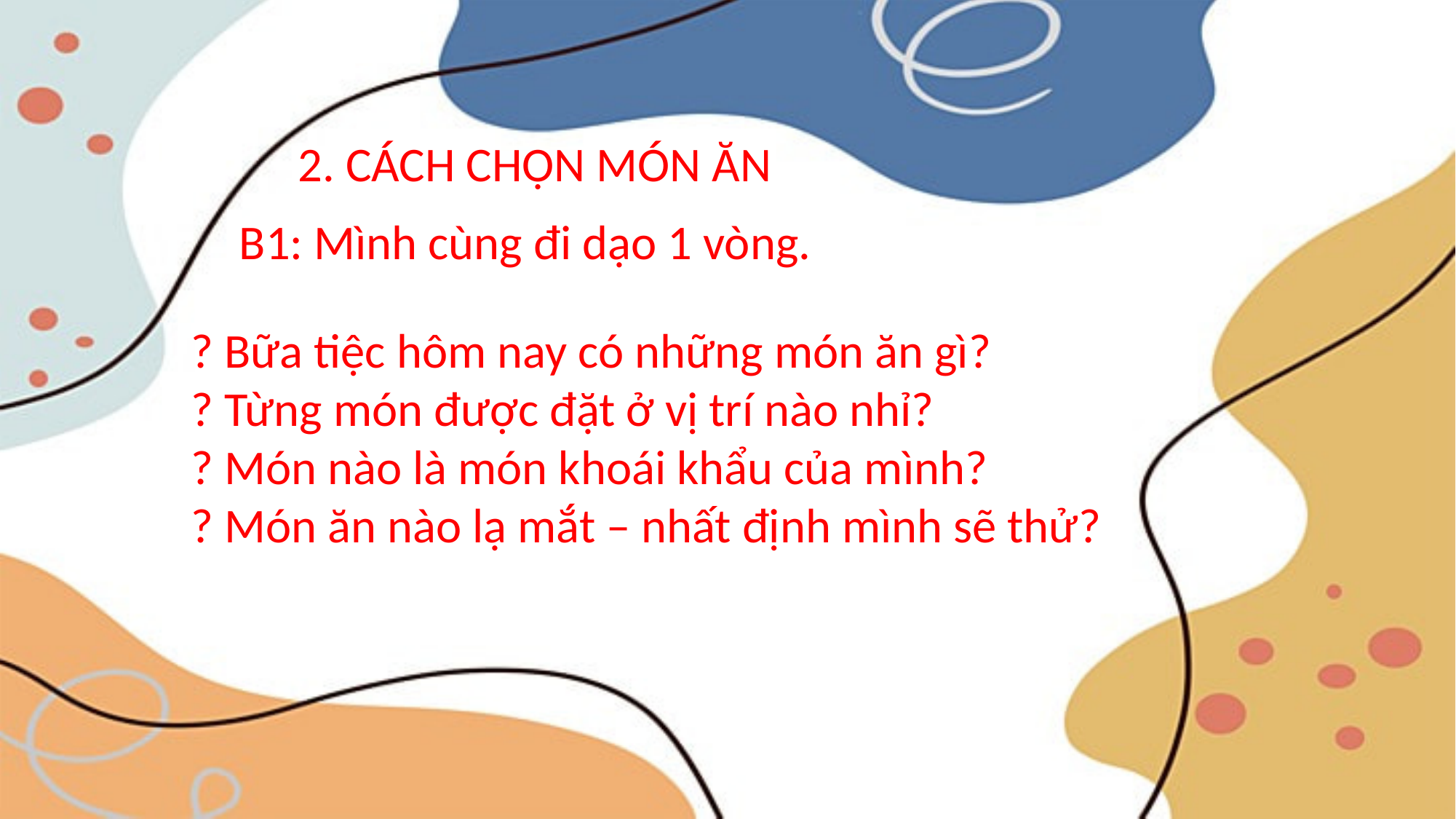

2. CÁCH CHỌN MÓN ĂN
B1: Mình cùng đi dạo 1 vòng.
? Bữa tiệc hôm nay có những món ăn gì?
? Từng món được đặt ở vị trí nào nhỉ?
? Món nào là món khoái khẩu của mình?
? Món ăn nào lạ mắt – nhất định mình sẽ thử?